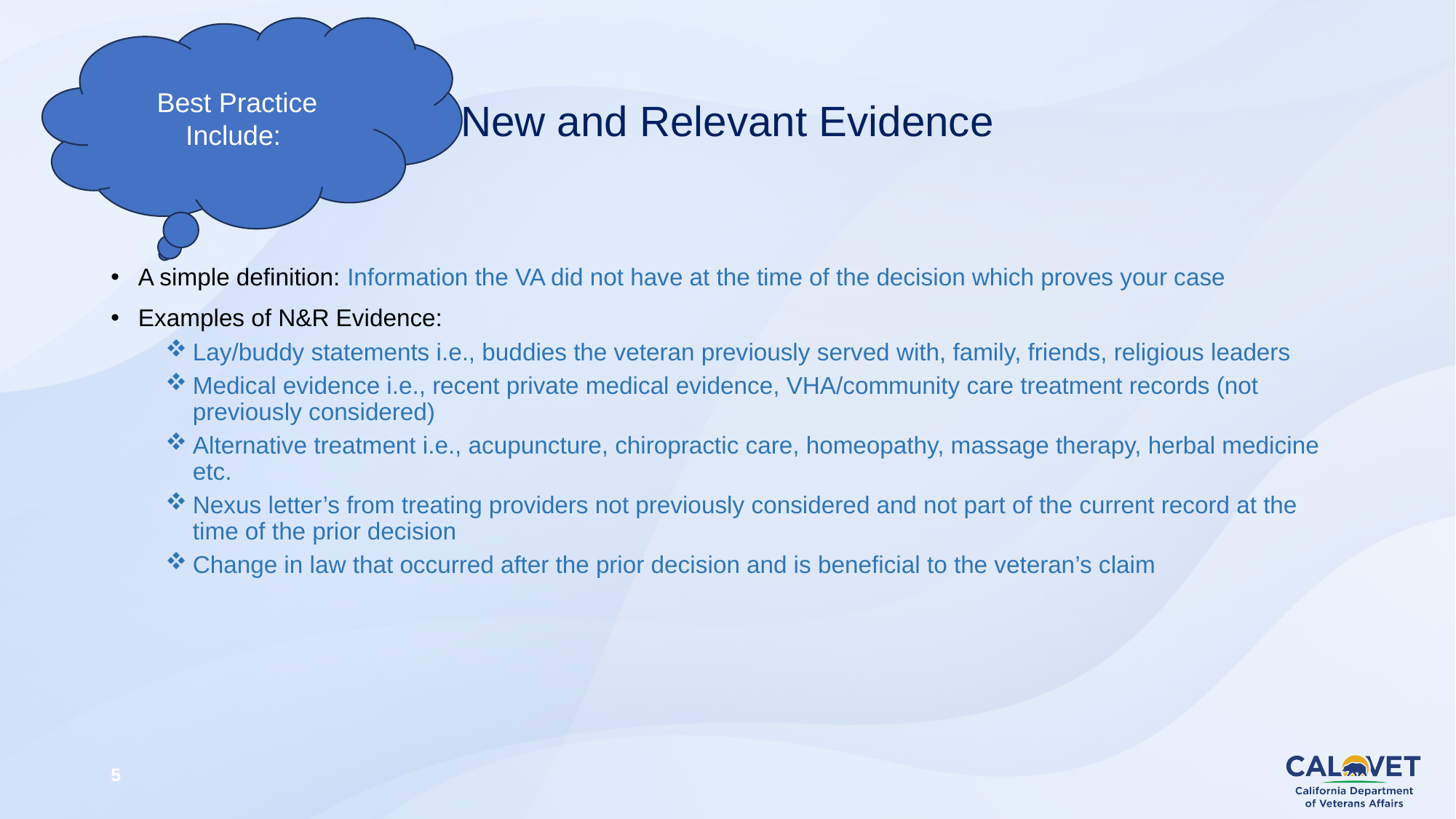

Best Practice Include:
# New and Relevant Evidence
A simple definition: Information the VA did not have at the time of the decision which proves your case
Examples of N&R Evidence:
Lay/buddy statements i.e., buddies the veteran previously served with, family, friends, religious leaders
Medical evidence i.e., recent private medical evidence, VHA/community care treatment records (not previously considered)
Alternative treatment i.e., acupuncture, chiropractic care, homeopathy, massage therapy, herbal medicine etc.
Nexus letter’s from treating providers not previously considered and not part of the current record at the time of the prior decision
Change in law that occurred after the prior decision and is beneficial to the veteran’s claim

5